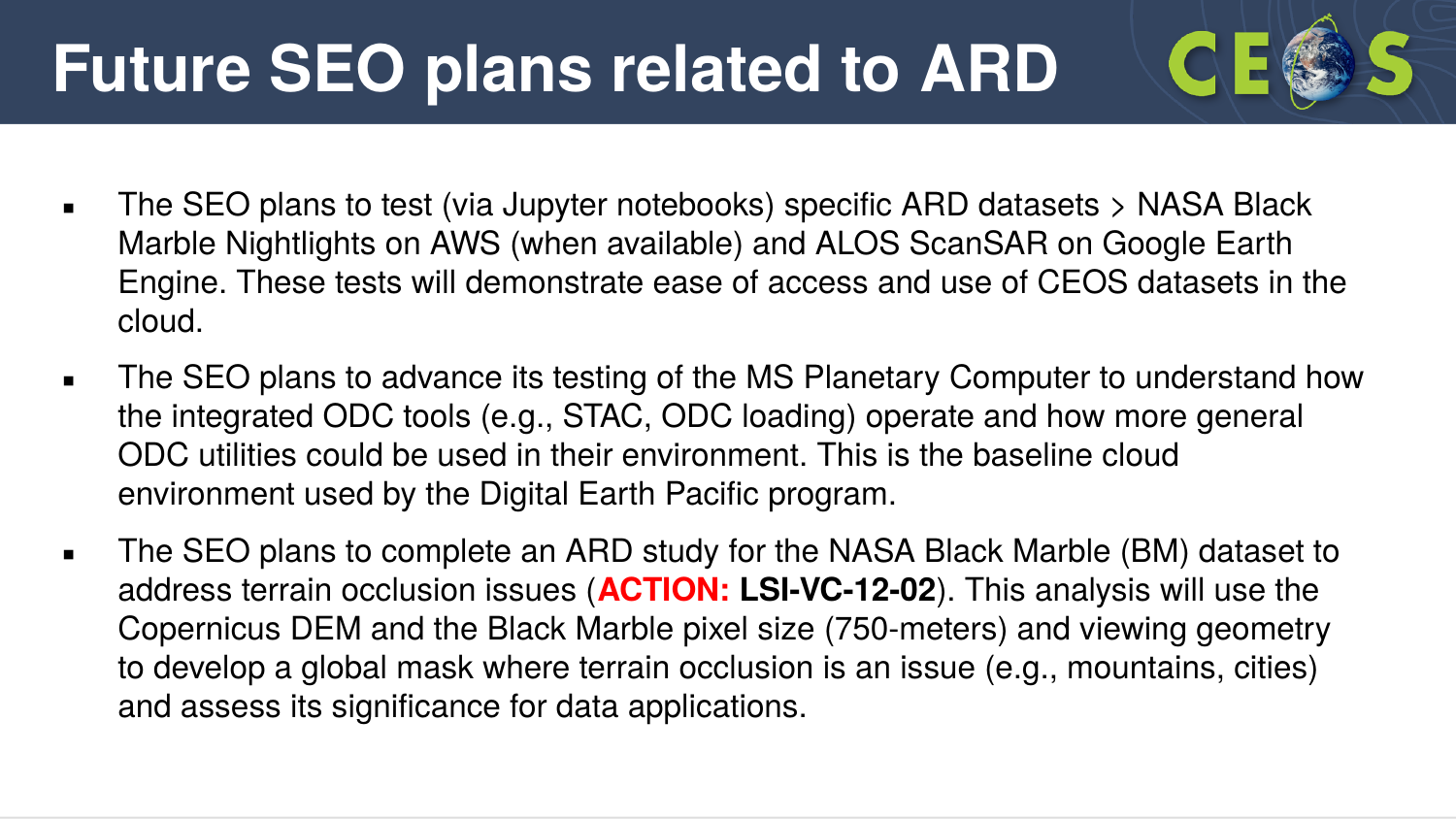

# Future SEO plans related to ARD
Text
Text
Text
The SEO plans to test (via Jupyter notebooks) specific ARD datasets > NASA Black Marble Nightlights on AWS (when available) and ALOS ScanSAR on Google Earth Engine. These tests will demonstrate ease of access and use of CEOS datasets in the cloud.
The SEO plans to advance its testing of the MS Planetary Computer to understand how the integrated ODC tools (e.g., STAC, ODC loading) operate and how more general ODC utilities could be used in their environment. This is the baseline cloud environment used by the Digital Earth Pacific program.
The SEO plans to complete an ARD study for the NASA Black Marble (BM) dataset to address terrain occlusion issues (ACTION: LSI-VC-12-02). This analysis will use the Copernicus DEM and the Black Marble pixel size (750-meters) and viewing geometry to develop a global mask where terrain occlusion is an issue (e.g., mountains, cities) and assess its significance for data applications.